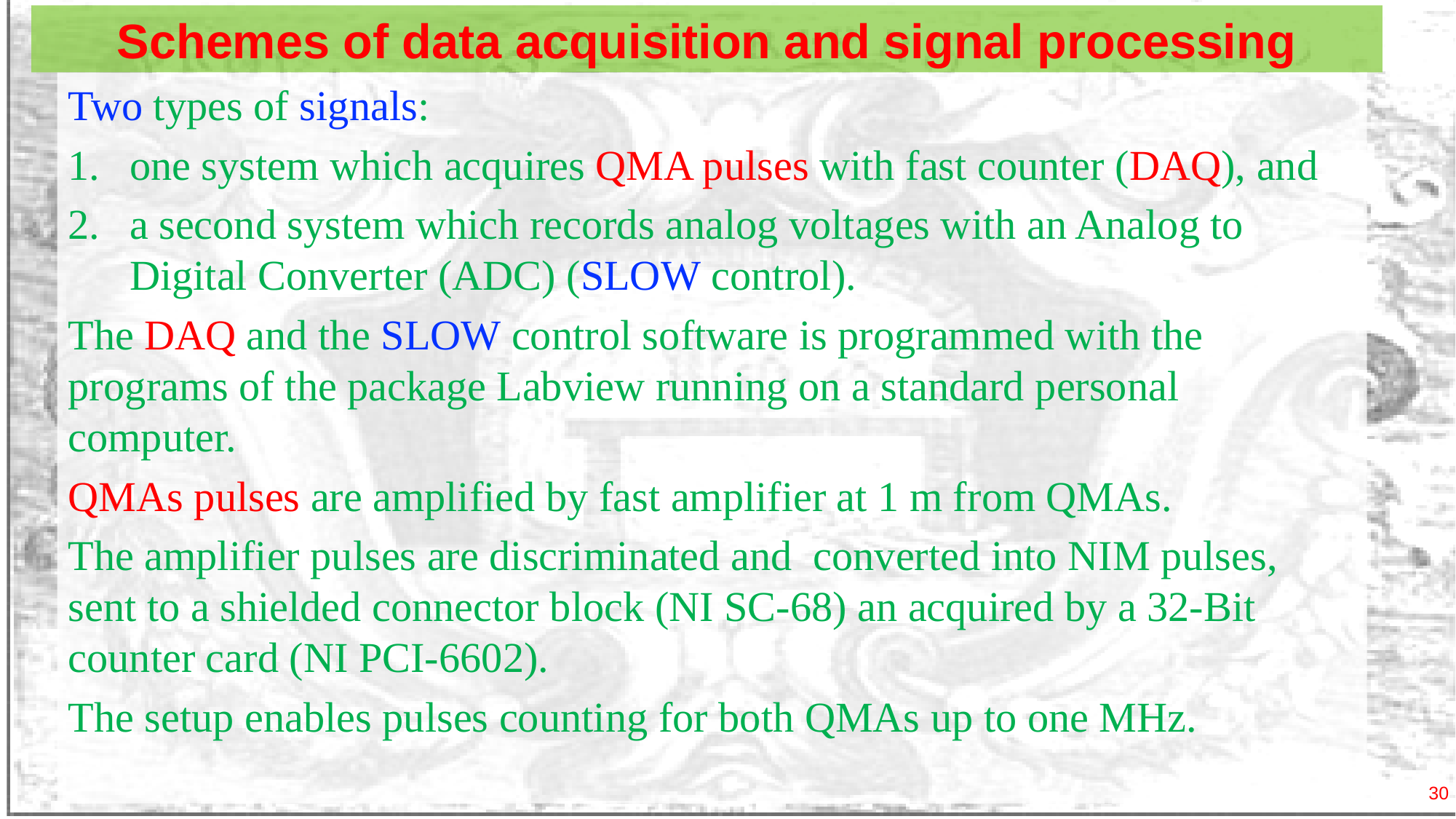

# Schemes of data acquisition and signal processing
Two types of signals:
one system which acquires QMA pulses with fast counter (DAQ), and
a second system which records analog voltages with an Analog to Digital Converter (ADC) (SLOW control).
The DAQ and the SLOW control software is programmed with the programs of the package Labview running on a standard personal computer.
QMAs pulses are amplified by fast amplifier at 1 m from QMAs.
The amplifier pulses are discriminated and  converted into NIM pulses,  sent to a shielded connector block (NI SC-68) an acquired by a 32-Bit counter card (NI PCI-6602).
The setup enables pulses counting for both QMAs up to one MHz.
30